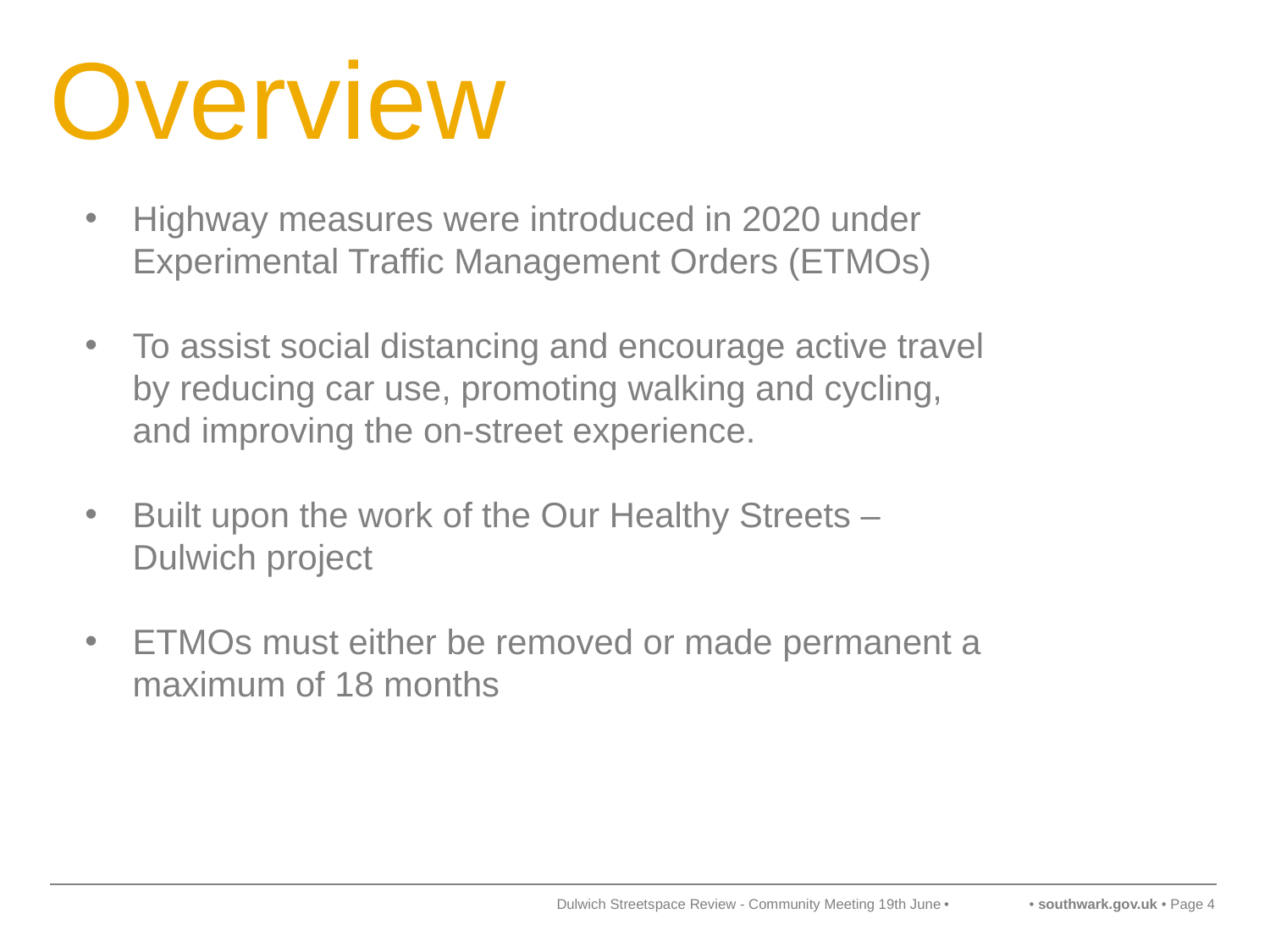

# Overview
Highway measures were introduced in 2020 under Experimental Traffic Management Orders (ETMOs)

To assist social distancing and encourage active travel by reducing car use, promoting walking and cycling, and improving the on-street experience.

Built upon the work of the Our Healthy Streets – Dulwich project

ETMOs must either be removed or made permanent a maximum of 18 months

Dulwich Streetspace Review - Community Meeting 19th June
4